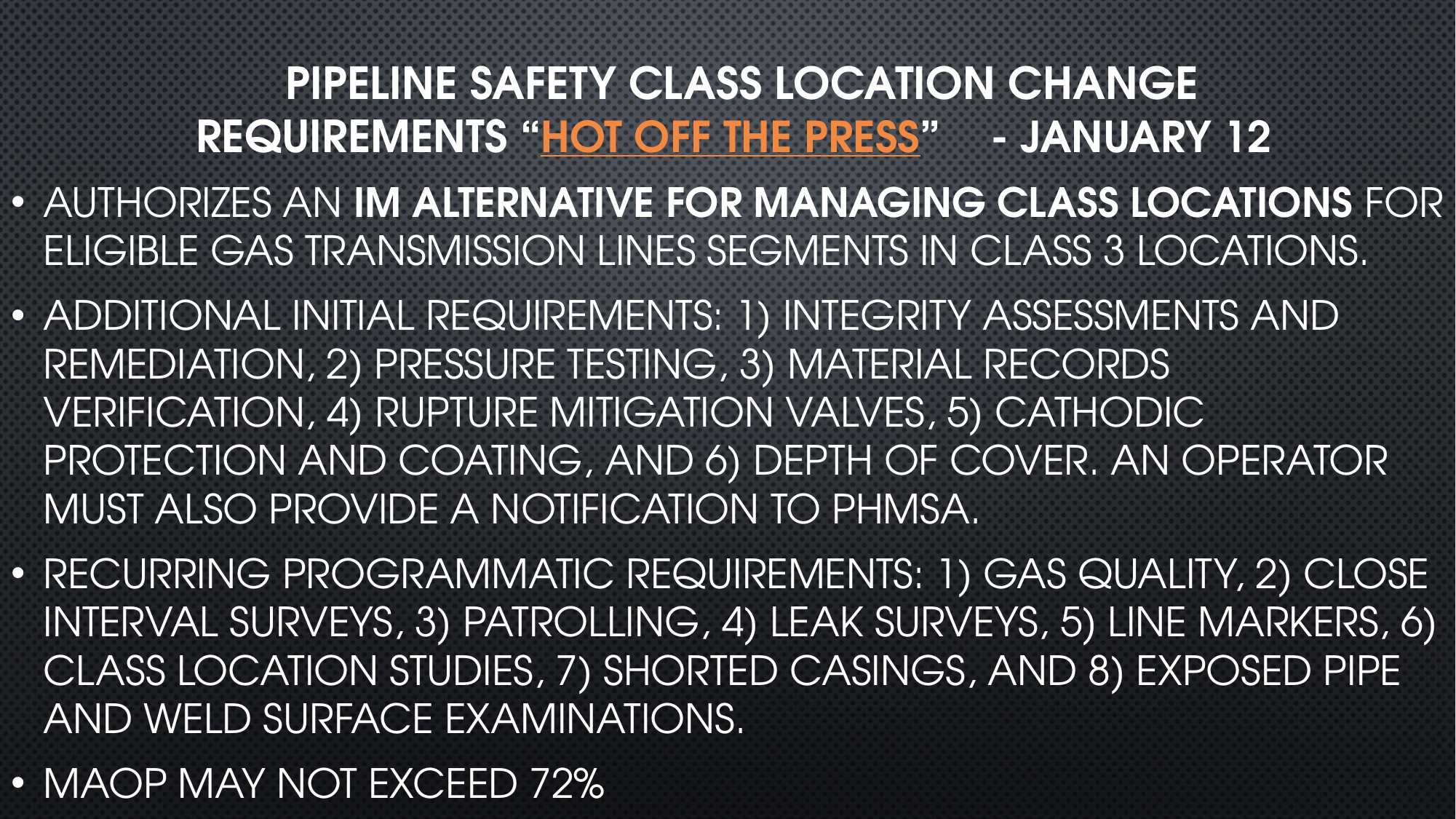

# Pipeline Safety Class Location Change Requirements “Hot off the Press”	- January 12
Authorizes an IM alternative for managing class locations for eligible gas transmission lines segments in Class 3 locations.
Additional initial requirements: 1) integrity assessments and remediation, 2) pressure testing, 3) material records verification, 4) rupture mitigation valves, 5) cathodic protection and coating, and 6) depth of cover. An operator must also provide a notification to PHMSA.
Recurring programmatic requirements: 1) gas quality, 2) close interval surveys, 3) patrolling, 4) leak surveys, 5) line markers, 6) class location studies, 7) shorted casings, and 8) exposed pipe and weld surface examinations.
MAOP may not exceed 72%